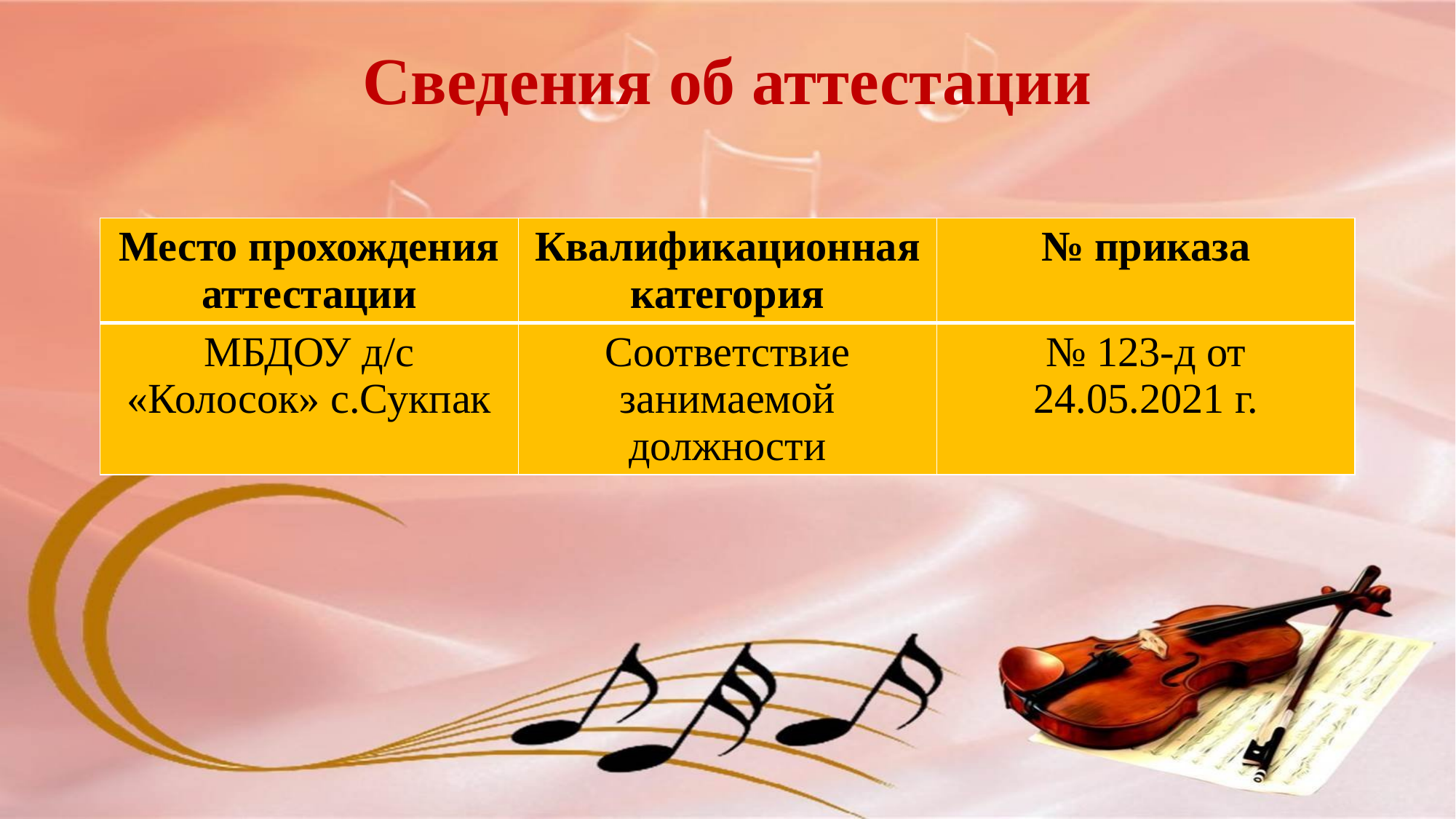

# Сведения об аттестации
| Место прохождения аттестации | Квалификационная категория | № приказа |
| --- | --- | --- |
| МБДОУ д/с «Колосок» с.Сукпак | Соответствие занимаемой должности | № 123-д от 24.05.2021 г. |